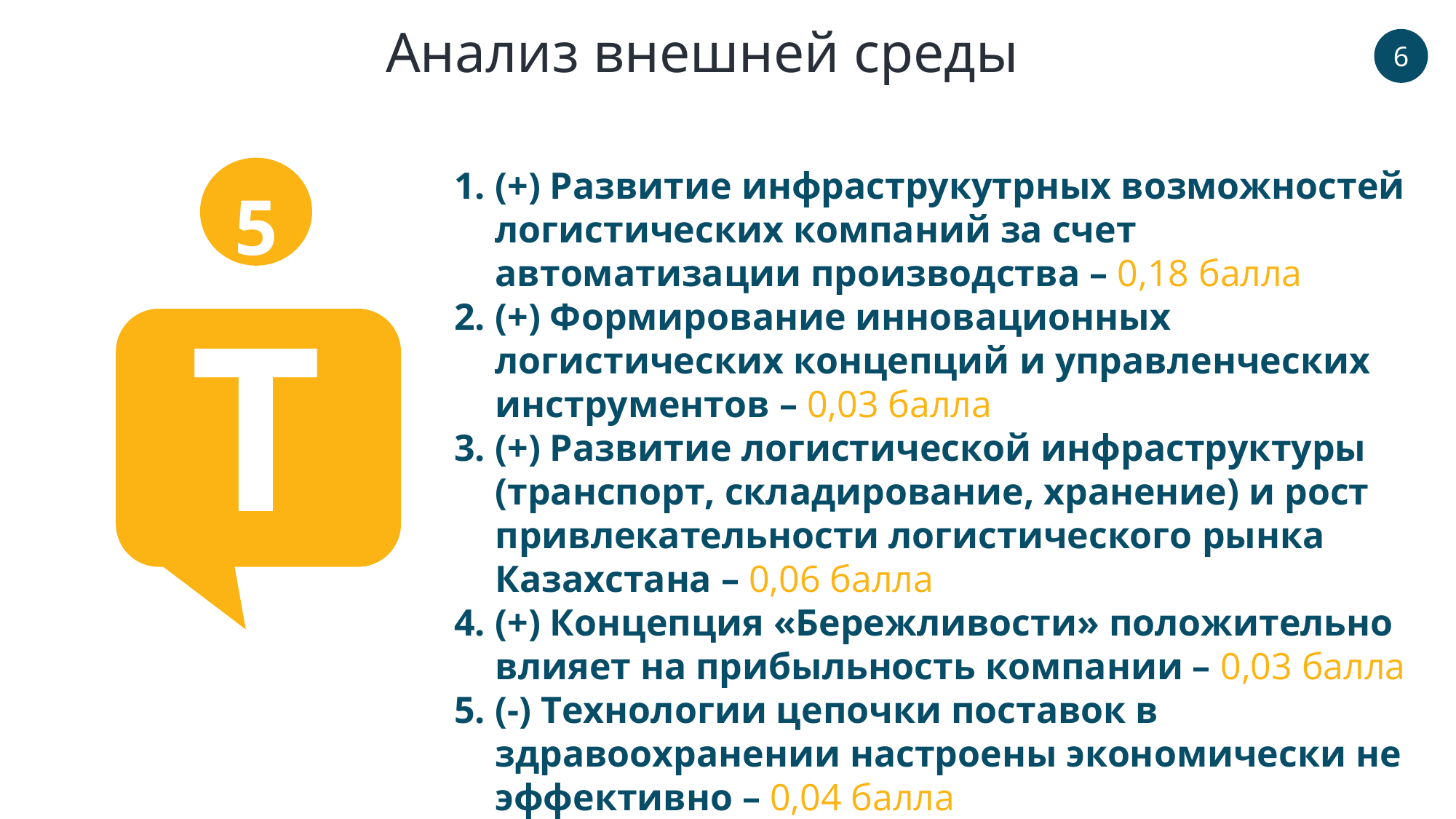

Анализ внешней среды
6
5
(+) Развитие инфраструкутрных возможностей логистических компаний за счет автоматизации производства – 0,18 балла
(+) Формирование инновационных логистических концепций и управленческих инструментов – 0,03 балла
(+) Развитие логистической инфраструктуры (транспорт, складирование, хранение) и рост привлекательности логистического рынка Казахстана – 0,06 балла
(+) Концепция «Бережливости» положительно влияет на прибыльность компании – 0,03 балла
(-) Технологии цепочки поставок в здравоохранении настроены экономически не эффективно – 0,04 балла
T